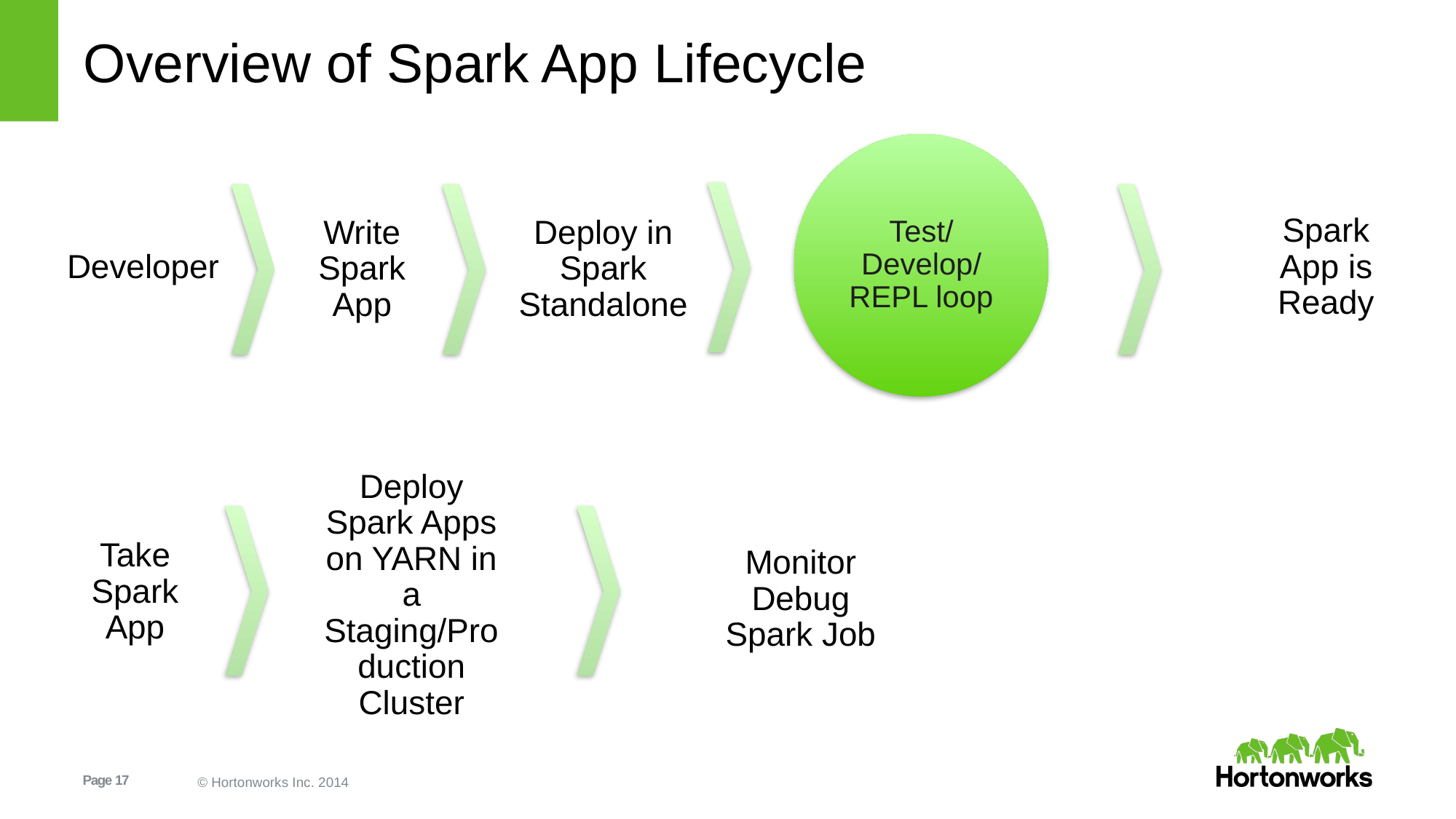

# Overview of Spark App Lifecycle
Test/Develop/REPL loop

Developer
Spark App is Ready

Write Spark App

Deploy in Spark Standalone

Take Spark App
Monitor Debug Spark Job
Deploy Spark Apps on YARN in a Staging/Production Cluster